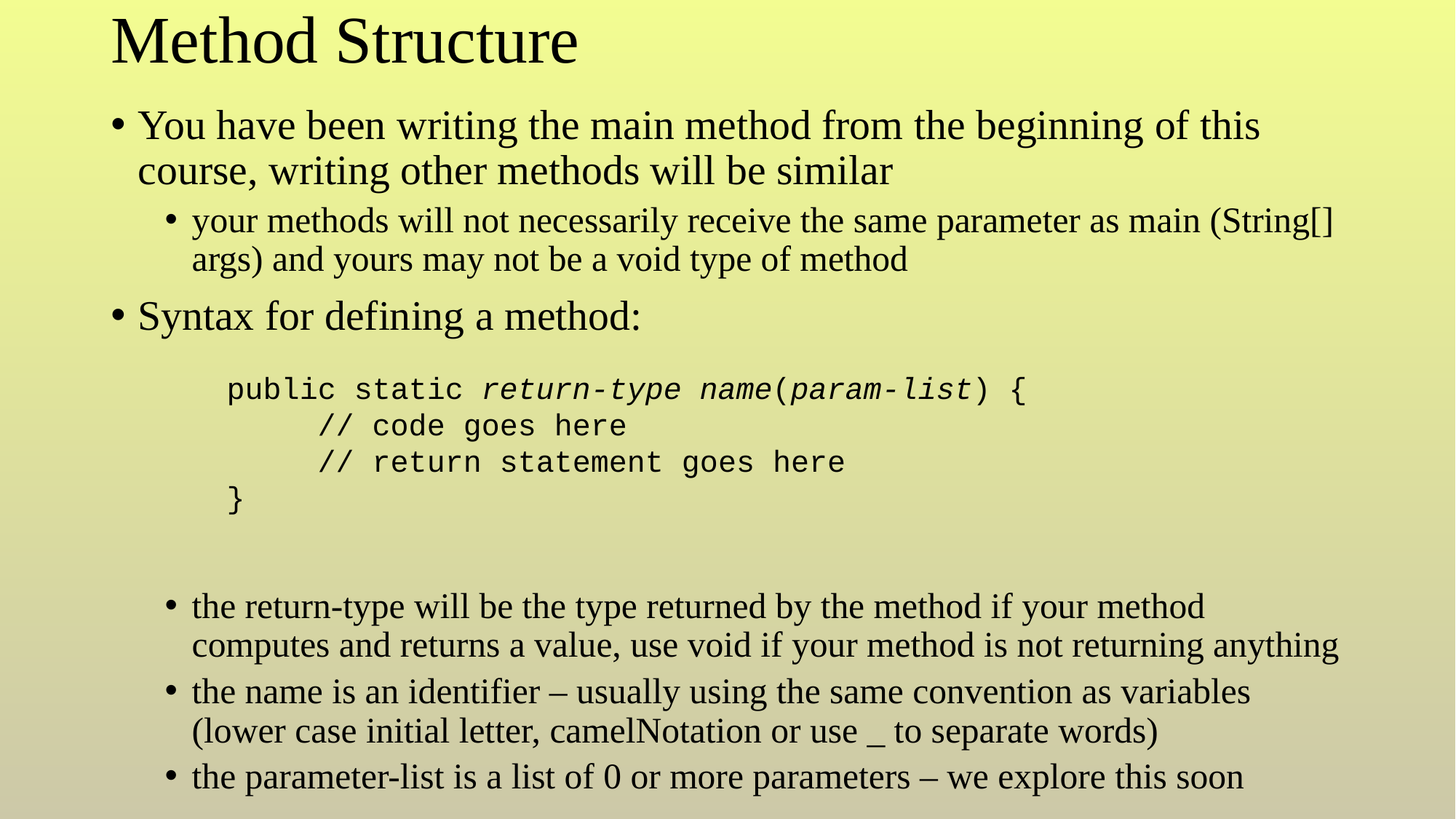

# Method Structure
You have been writing the main method from the beginning of this course, writing other methods will be similar
your methods will not necessarily receive the same parameter as main (String[] args) and yours may not be a void type of method
Syntax for defining a method:

the return-type will be the type returned by the method if your method computes and returns a value, use void if your method is not returning anything
the name is an identifier – usually using the same convention as variables (lower case initial letter, camelNotation or use _ to separate words)
the parameter-list is a list of 0 or more parameters – we explore this soon

public static return-type name(param-list) {
     // code goes here
     // return statement goes here
}